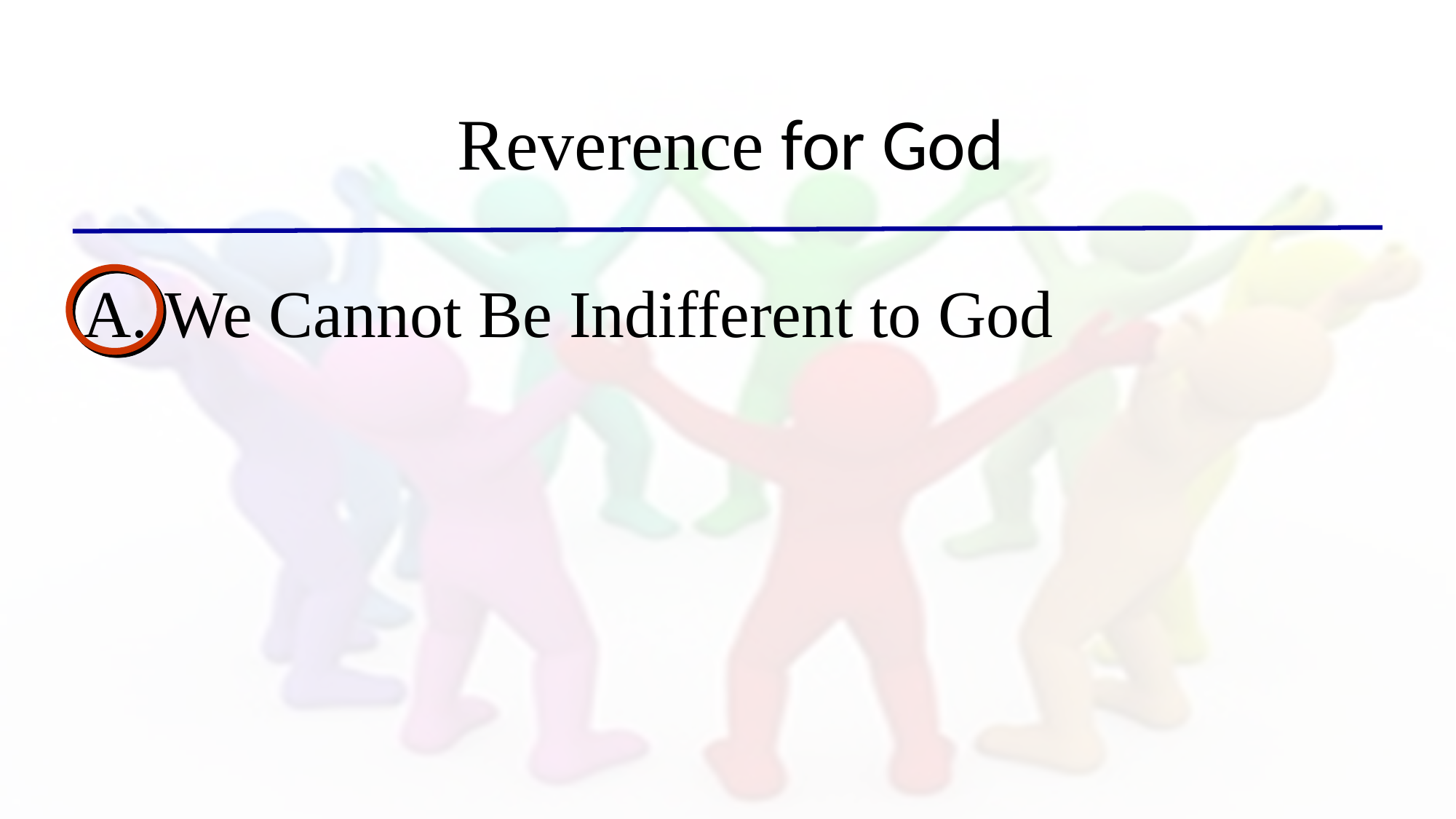

Reverence for God

 We Cannot Be Indifferent to God